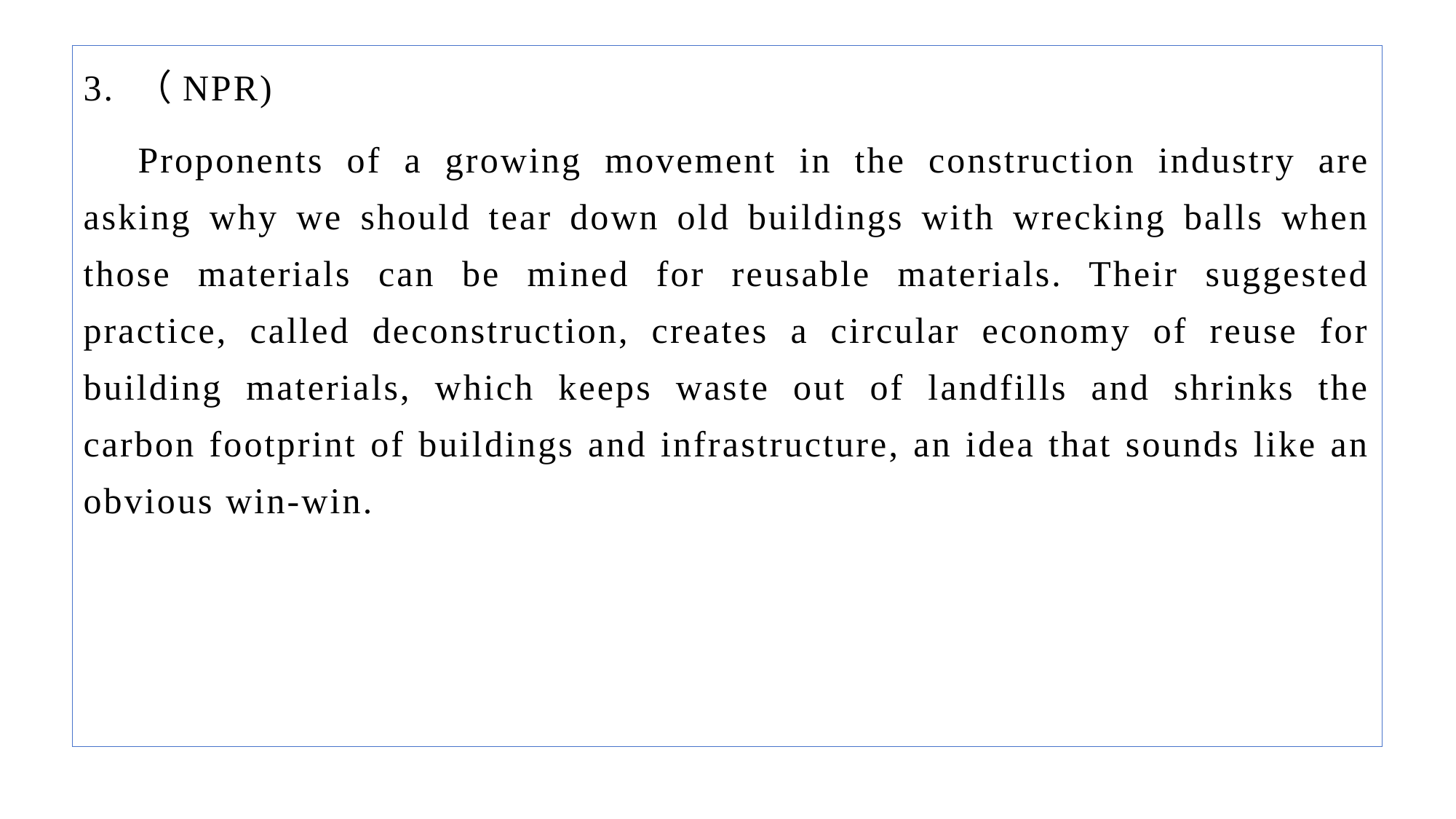

3. （NPR)
Proponents of a growing movement in the construction industry are asking why we should tear down old buildings with wrecking balls when those materials can be mined for reusable materials. Their suggested practice, called deconstruction, creates a circular economy of reuse for building materials, which keeps waste out of landfills and shrinks the carbon footprint of buildings and infrastructure, an idea that sounds like an obvious win-win.